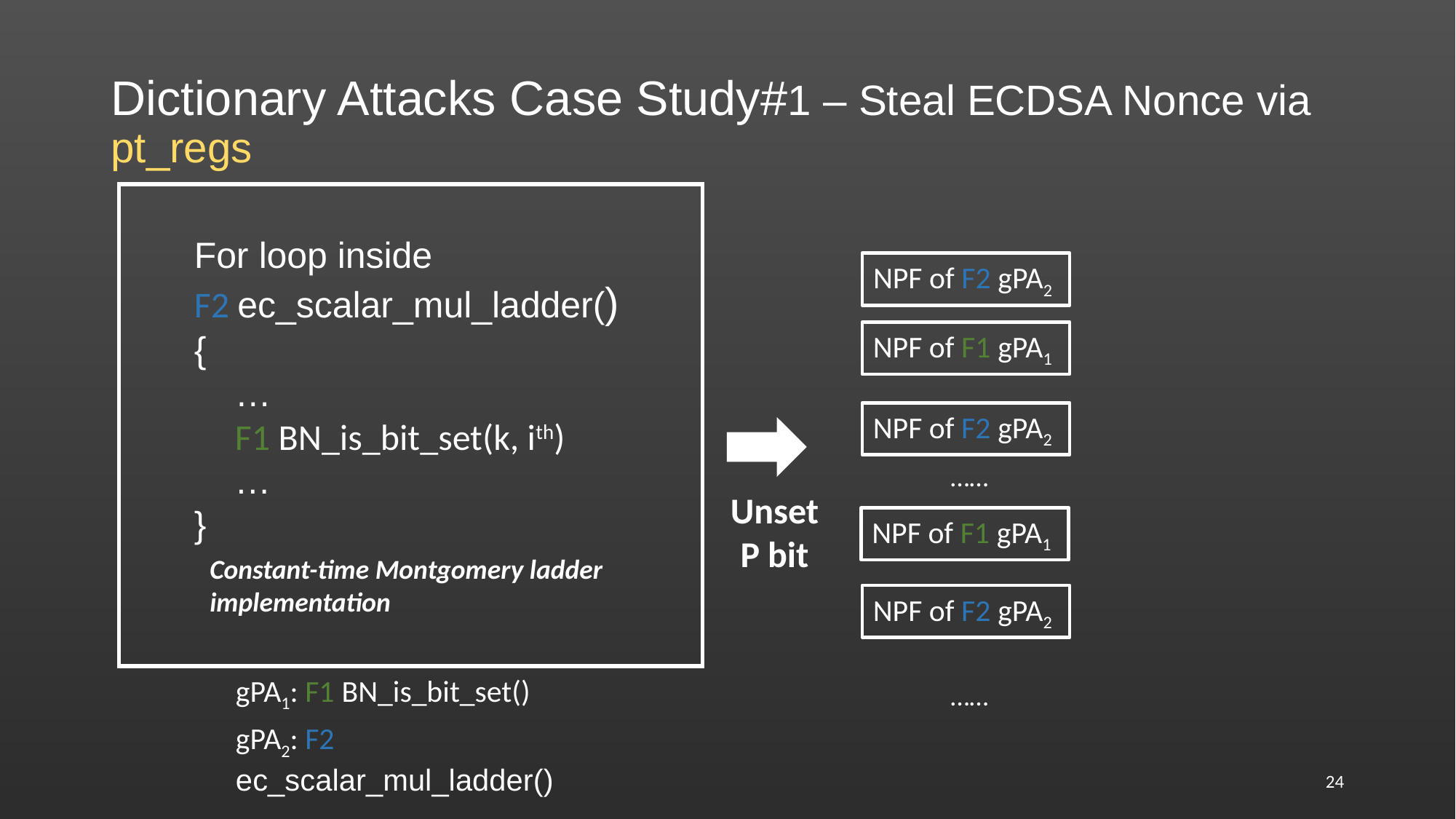

# Dictionary Attacks Case Study#1 – Steal ECDSA Nonce via pt_regs

For loop inside
F2 ec_scalar_mul_ladder()
{
    …
    F1 BN_is_bit_set(k, ith)
    …
}
Constant-time Montgomery ladder implementation
gPA1: F1 BN_is_bit_set()
gPA2: F2 ec_scalar_mul_ladder()
NPF of F2 gPA2
NPF of F1 gPA1
NPF of F2 gPA2

……
Unset
P bit
NPF of F1 gPA1
NPF of F2 gPA2
……
24